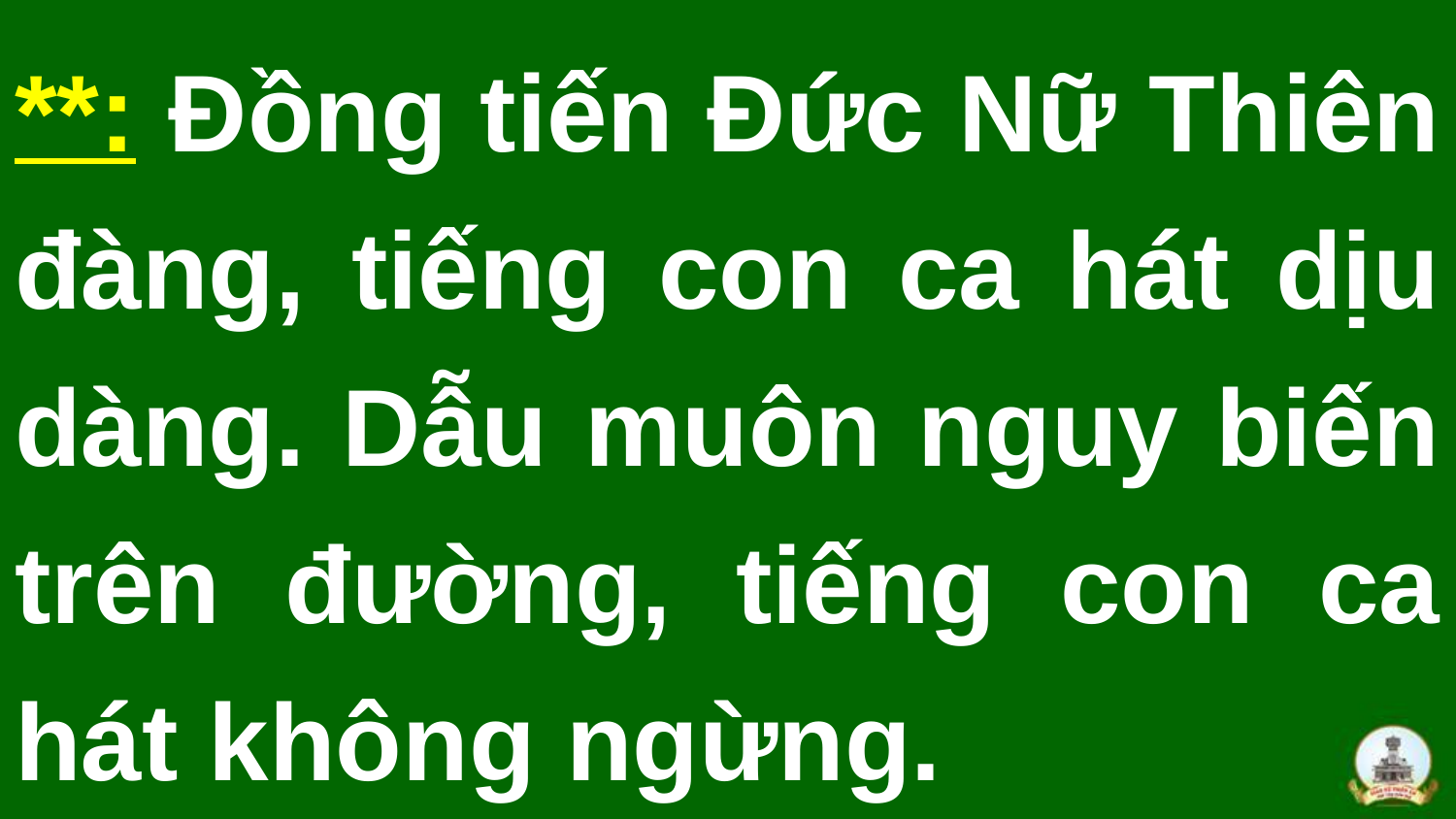

# **: Đồng tiến Đức Nữ Thiên đàng, tiếng con ca hát dịu dàng. Dẫu muôn nguy biến trên đường, tiếng con ca hát không ngừng.